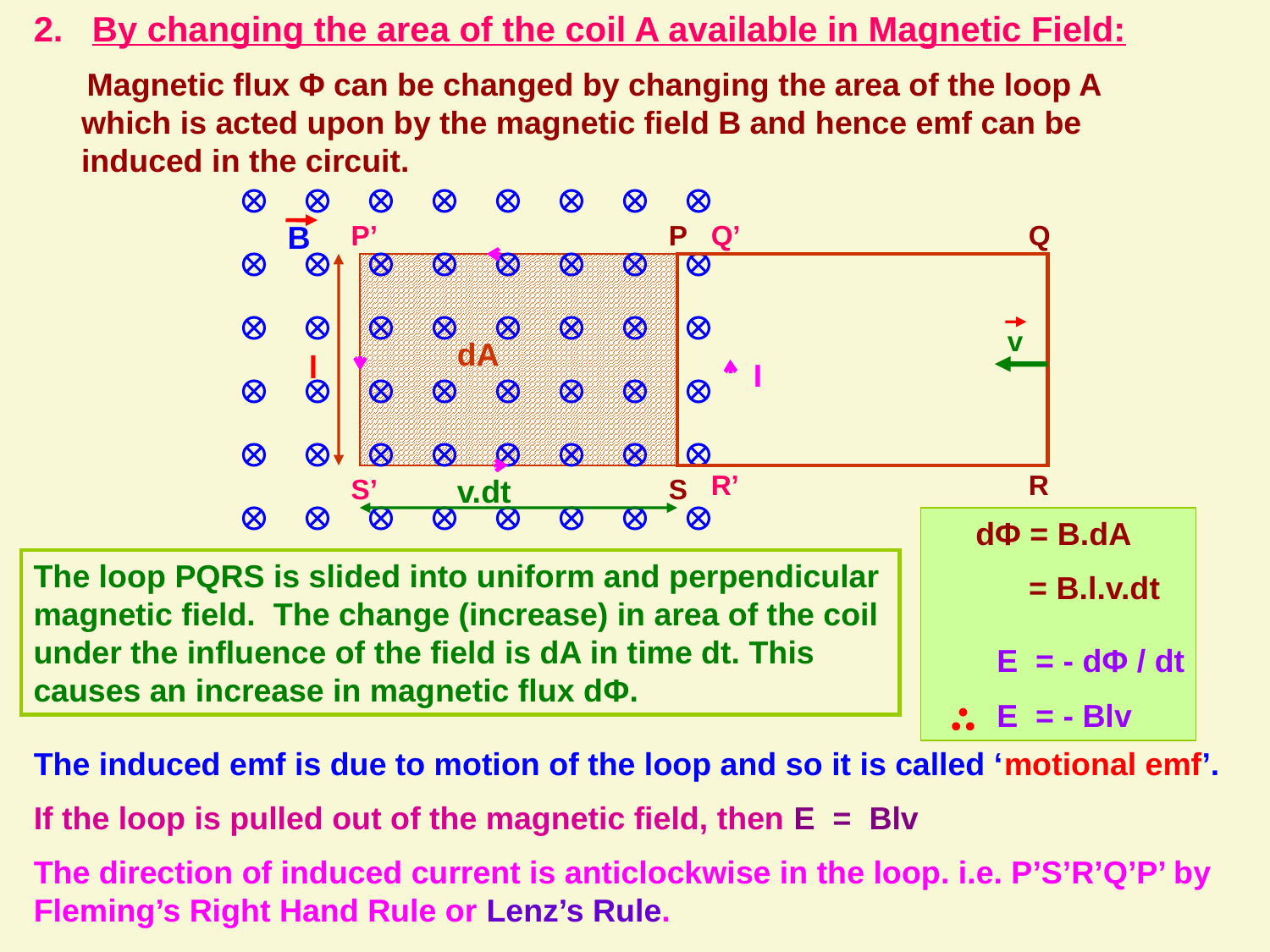

2.   By changing the area of the coil A available in Magnetic Field:
      Magnetic flux Φ can be changed by changing the area of the loop A which is acted upon by the magnetic field B and hence emf can be induced in the circuit.

B

P’
Q’
R’
S’
P
Q
R
S

l

v

dA
I
v.dt

dΦ = B.dA
      = B.l.v.dt
E  = - dΦ / dt
E  = - Blv

The loop PQRS is slided into uniform and perpendicular magnetic field.  The change (increase) in area of the coil under the influence of the field is dA in time dt. This causes an increase in magnetic flux dΦ.
The induced emf is due to motion of the loop and so it is called ‘motional emf’.
If the loop is pulled out of the magnetic field, then E  =  Blv
The direction of induced current is anticlockwise in the loop. i.e. P’S’R’Q’P’ by Fleming’s Right Hand Rule or Lenz’s Rule.